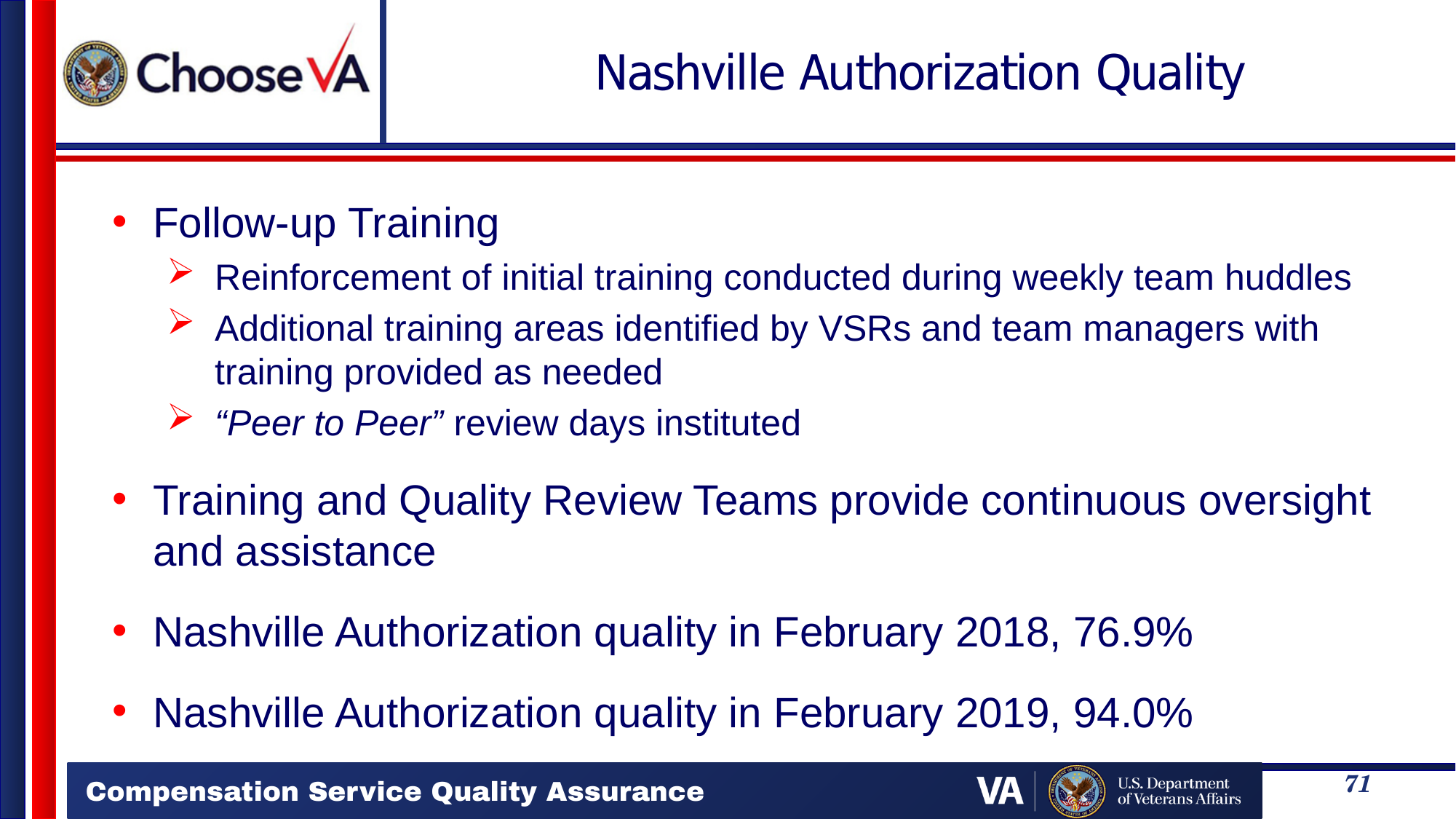

# Nashville Authorization Quality
Follow-up Training
Reinforcement of initial training conducted during weekly team huddles
Additional training areas identified by VSRs and team managers with training provided as needed
“Peer to Peer” review days instituted

Training and Quality Review Teams provide continuous oversight and assistance

Nashville Authorization quality in February 2018, 76.9%

Nashville Authorization quality in February 2019, 94.0%
71